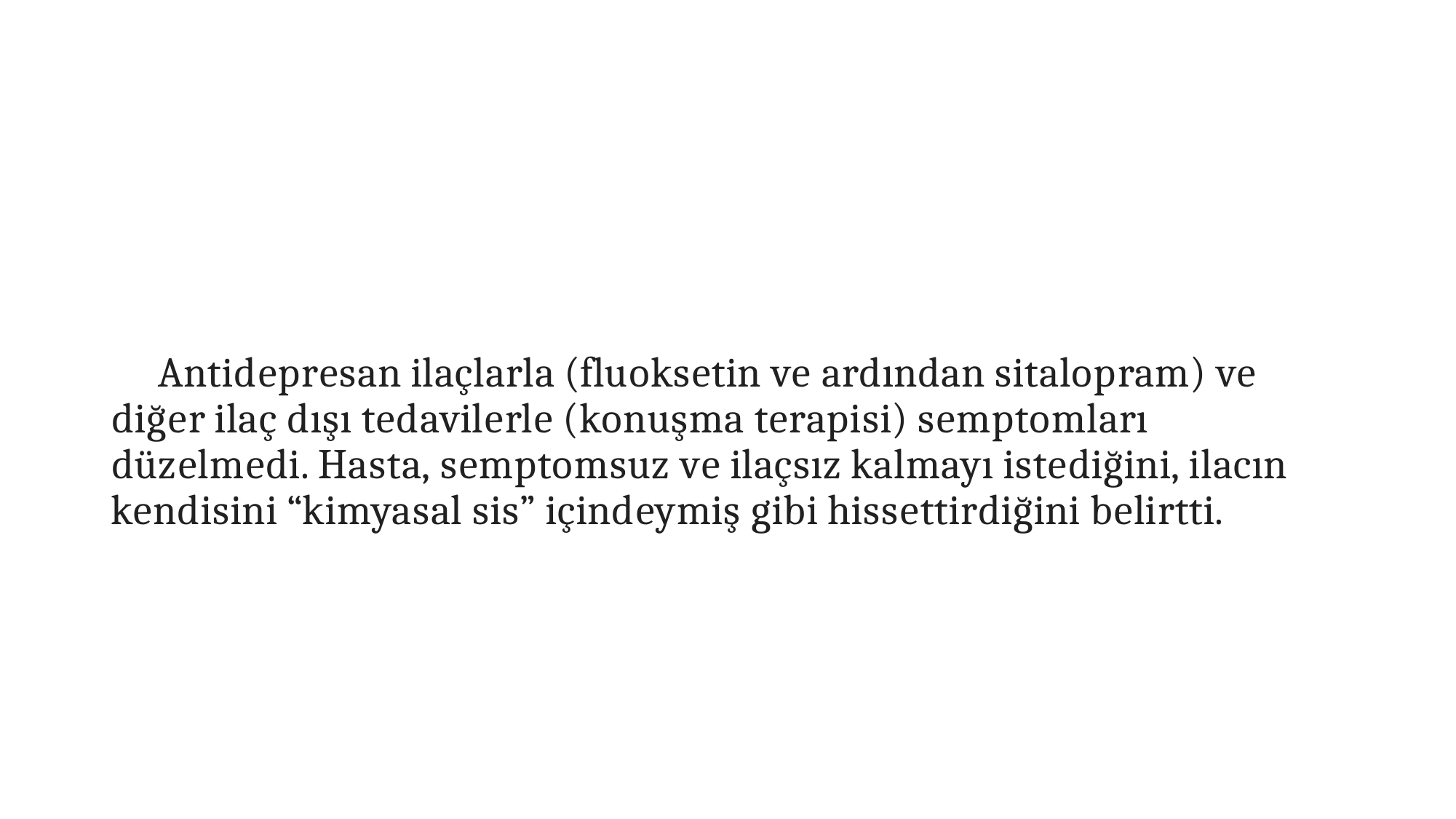

#

     Antidepresan ilaçlarla (fluoksetin ve ardından sitalopram) ve diğer ilaç dışı tedavilerle (konuşma terapisi) semptomları düzelmedi. Hasta, semptomsuz ve ilaçsız kalmayı istediğini, ilacın kendisini “kimyasal sis” içindeymiş gibi hissettirdiğini belirtti.